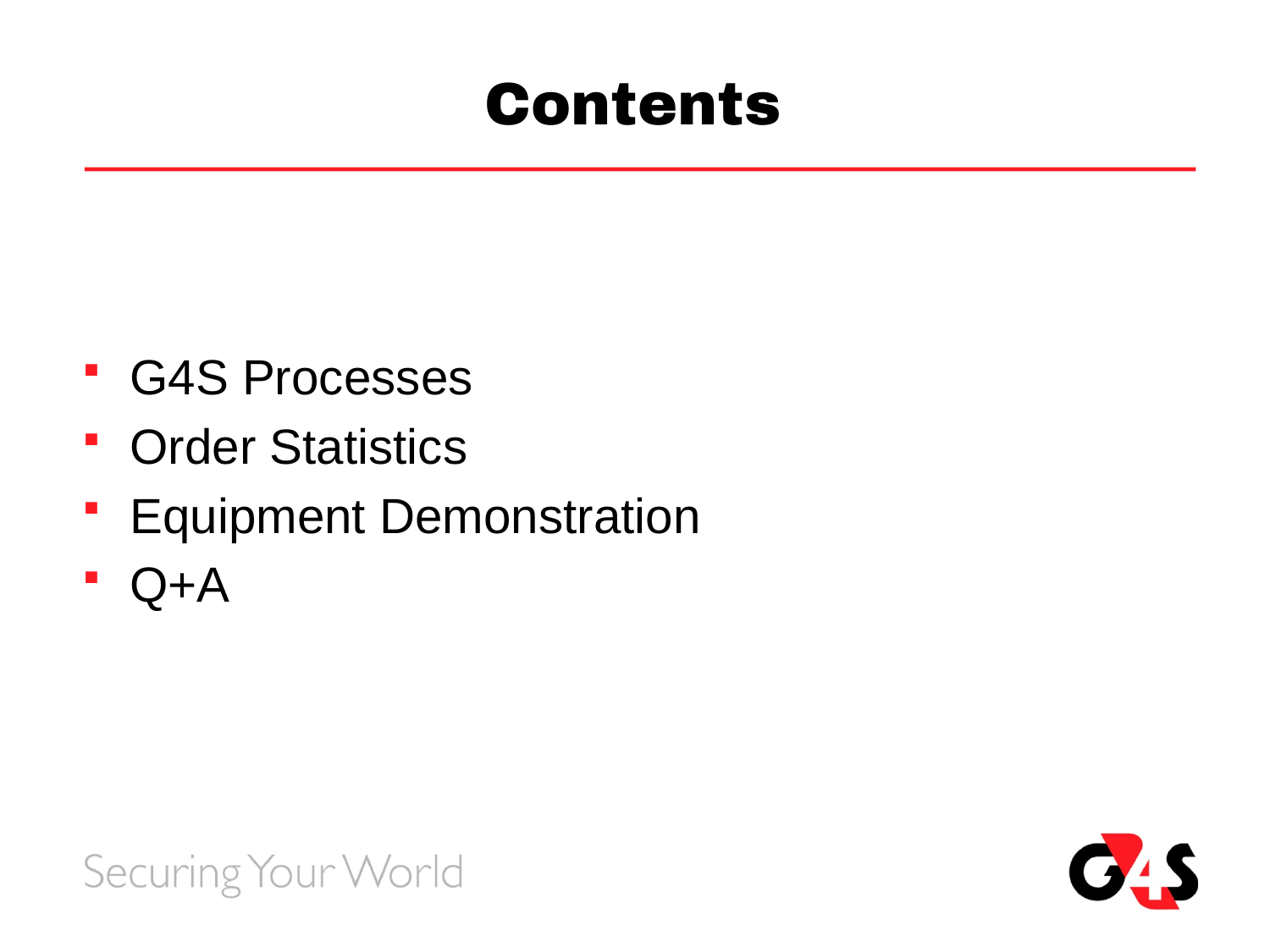

# Contents

G4S Processes
Order Statistics
Equipment Demonstration
Q+A